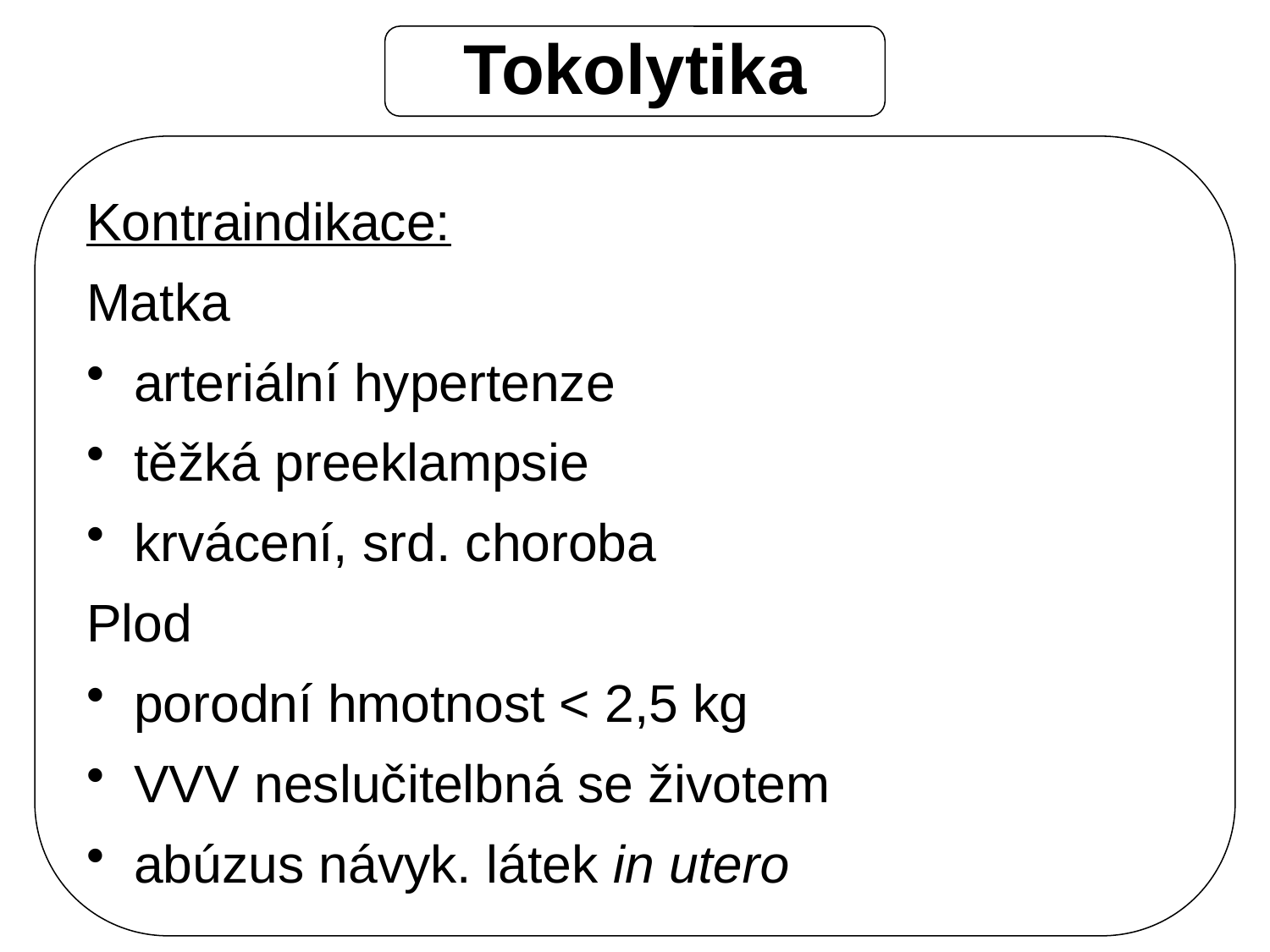

Tokolytika
Kontraindikace:
Matka
arteriální hypertenze
těžká preeklampsie
krvácení, srd. choroba
Plod
porodní hmotnost < 2,5 kg
VVV neslučitelbná se životem
abúzus návyk. látek in utero